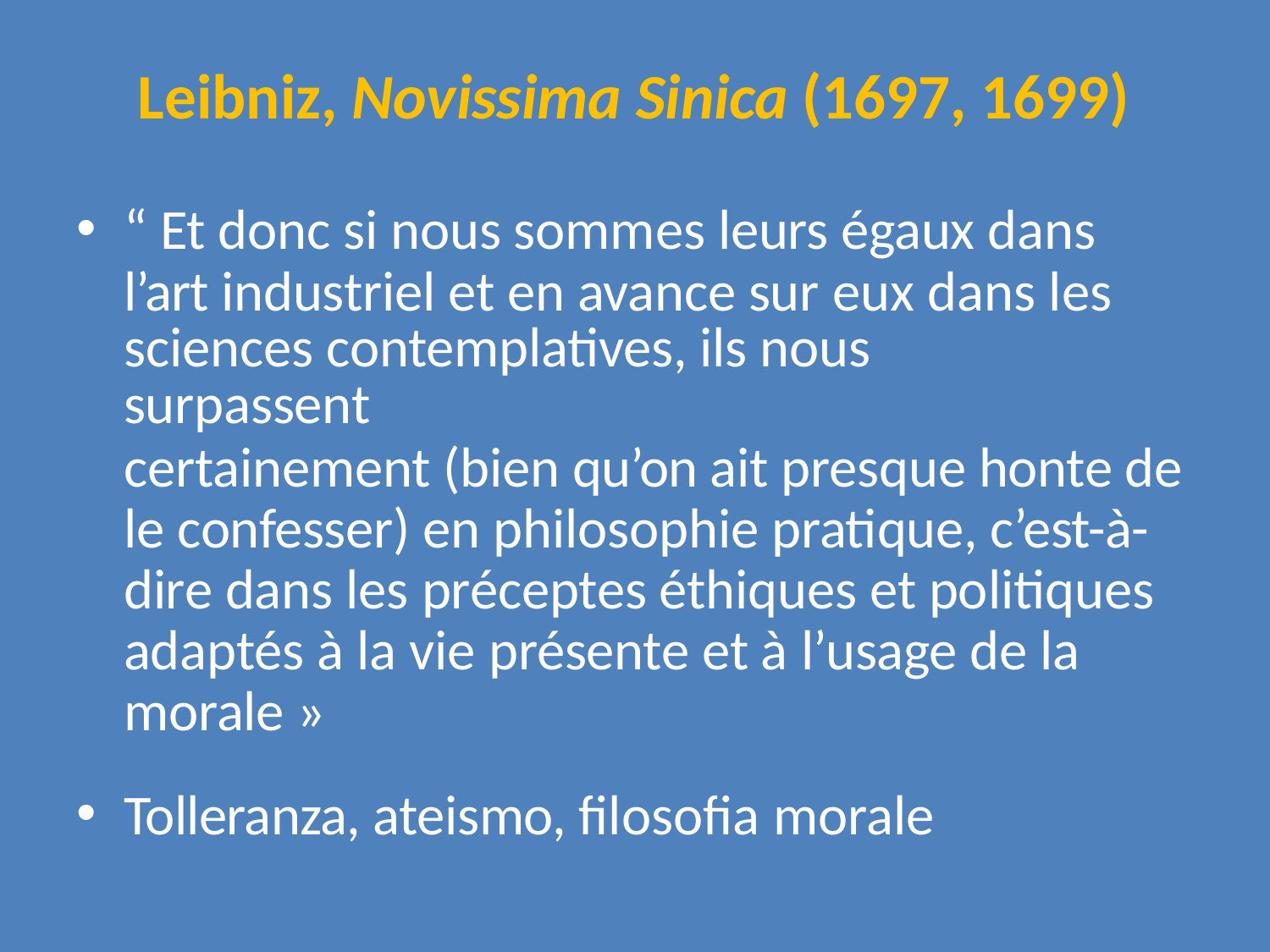

# Leibniz, Novissima Sinica (1697, 1699)
“ Et donc si nous sommes leurs égaux dans  l’art industriel et en avance sur eux dans les
sciences contemplatives, ils nous surpassent
certainement (bien qu’on ait presque honte de  le confesser) en philosophie pratique, c’est-à-  dire dans les préceptes éthiques et politiques  adaptés à la vie présente et à l’usage de la  morale »
Tolleranza, ateismo, filosofia morale